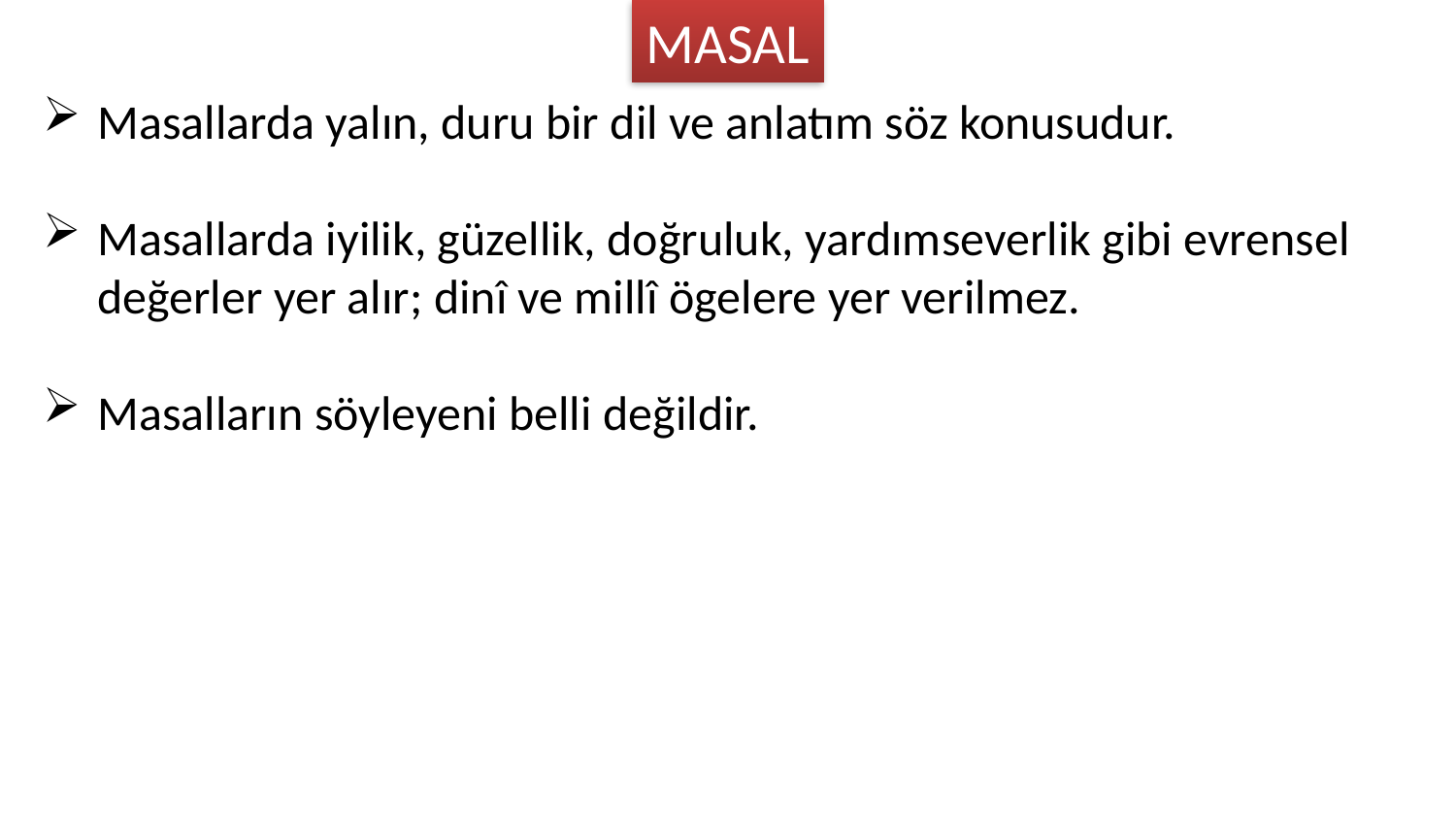

MASAL
Masallarda yalın, duru bir dil ve anlatım söz konusudur.

Masallarda iyilik, güzellik, doğruluk, yardımseverlik gibi evrensel değerler yer alır; dinî ve millî ögelere yer verilmez.

Masalların söyleyeni belli değildir.